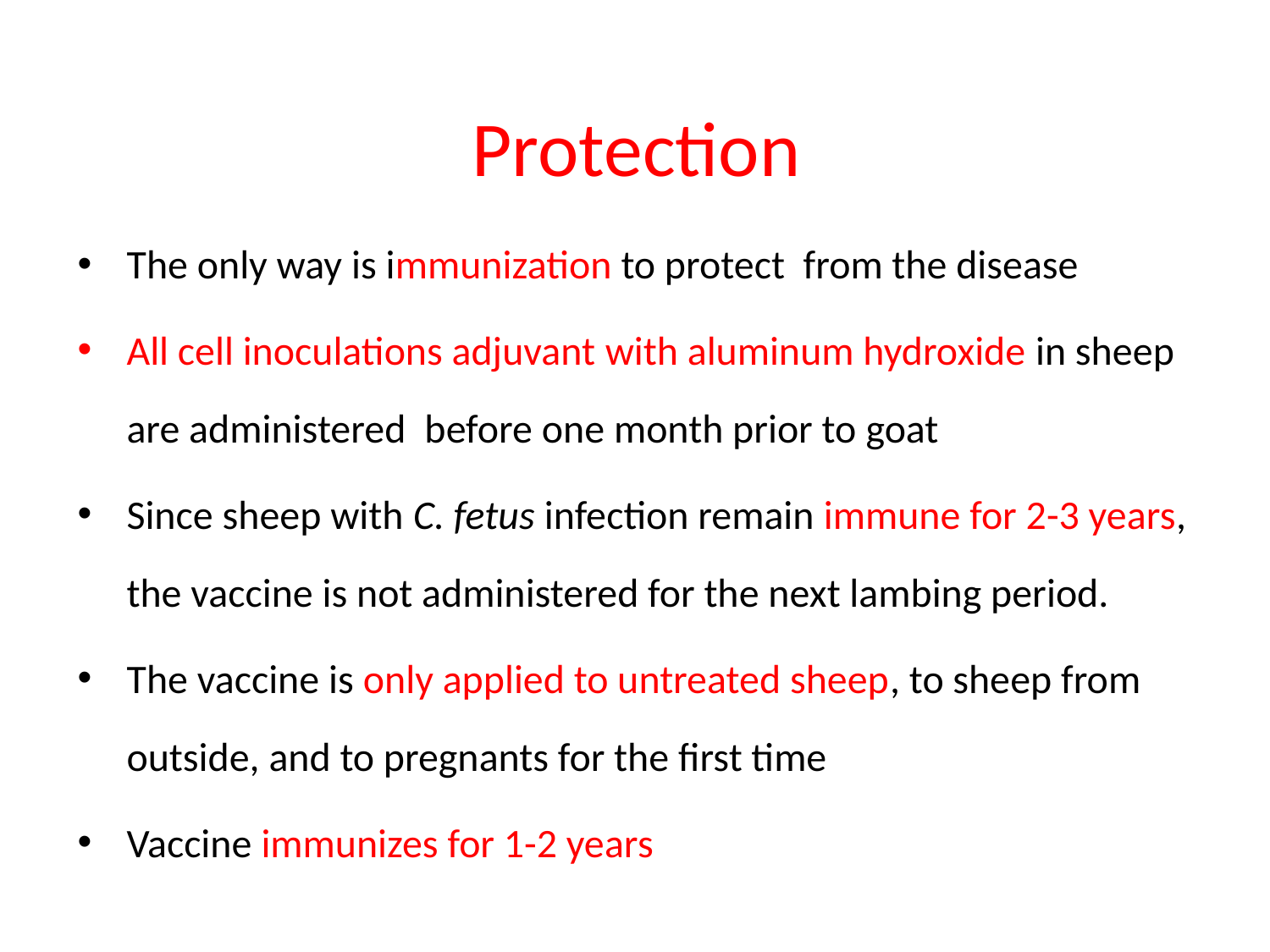

# Protection

The only way is immunization to protect  from the disease
All cell inoculations adjuvant with aluminum hydroxide in sheep are administered  before one month prior to goat
Since sheep with C. fetus infection remain immune for 2-3 years, the vaccine is not administered for the next lambing period.
The vaccine is only applied to untreated sheep, to sheep from outside, and to pregnants for the first time
Vaccine immunizes for 1-2 years